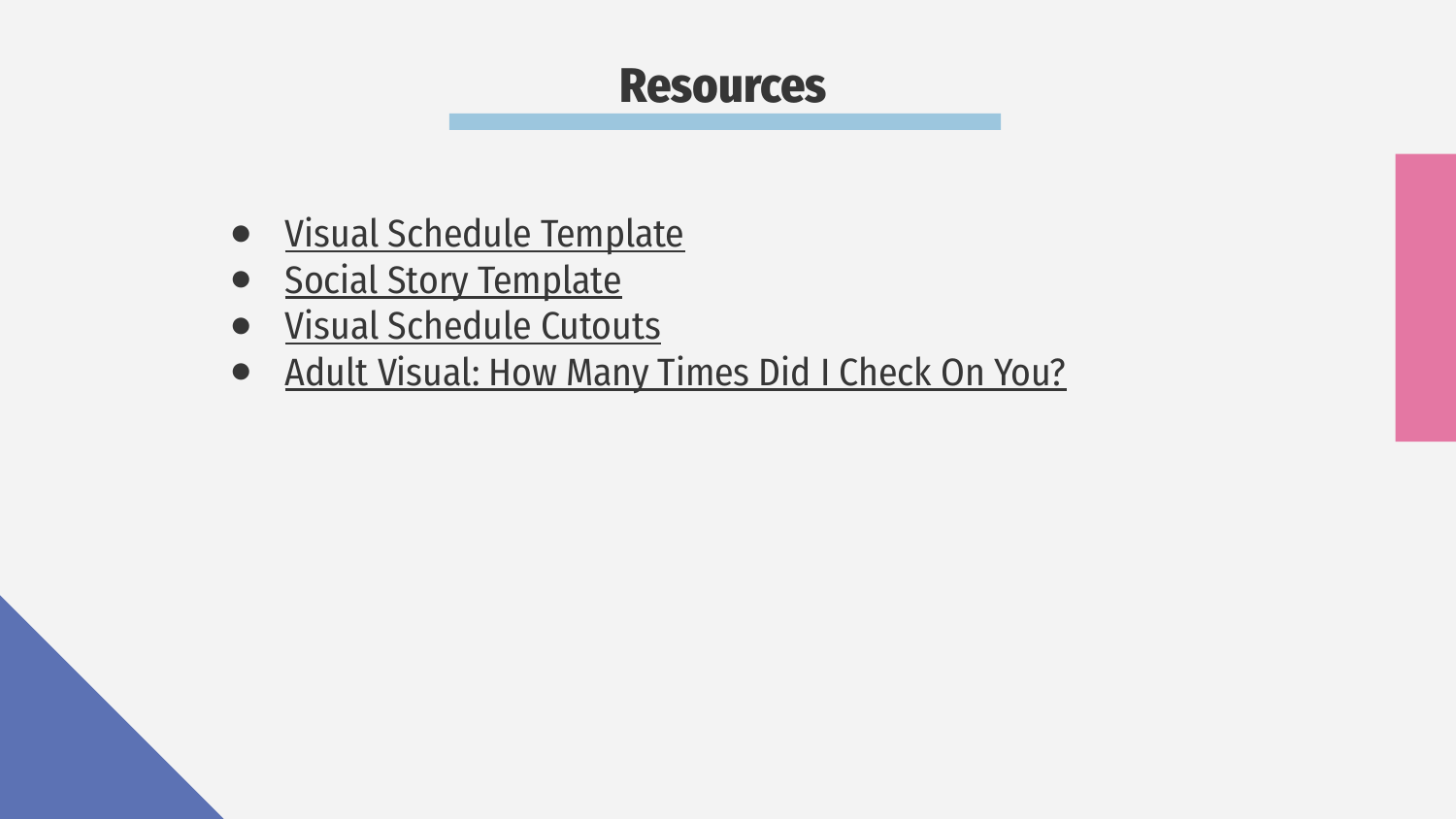

# Resources

Visual Schedule Template
Social Story Template
Visual Schedule Cutouts
Adult Visual: How Many Times Did I Check On You?